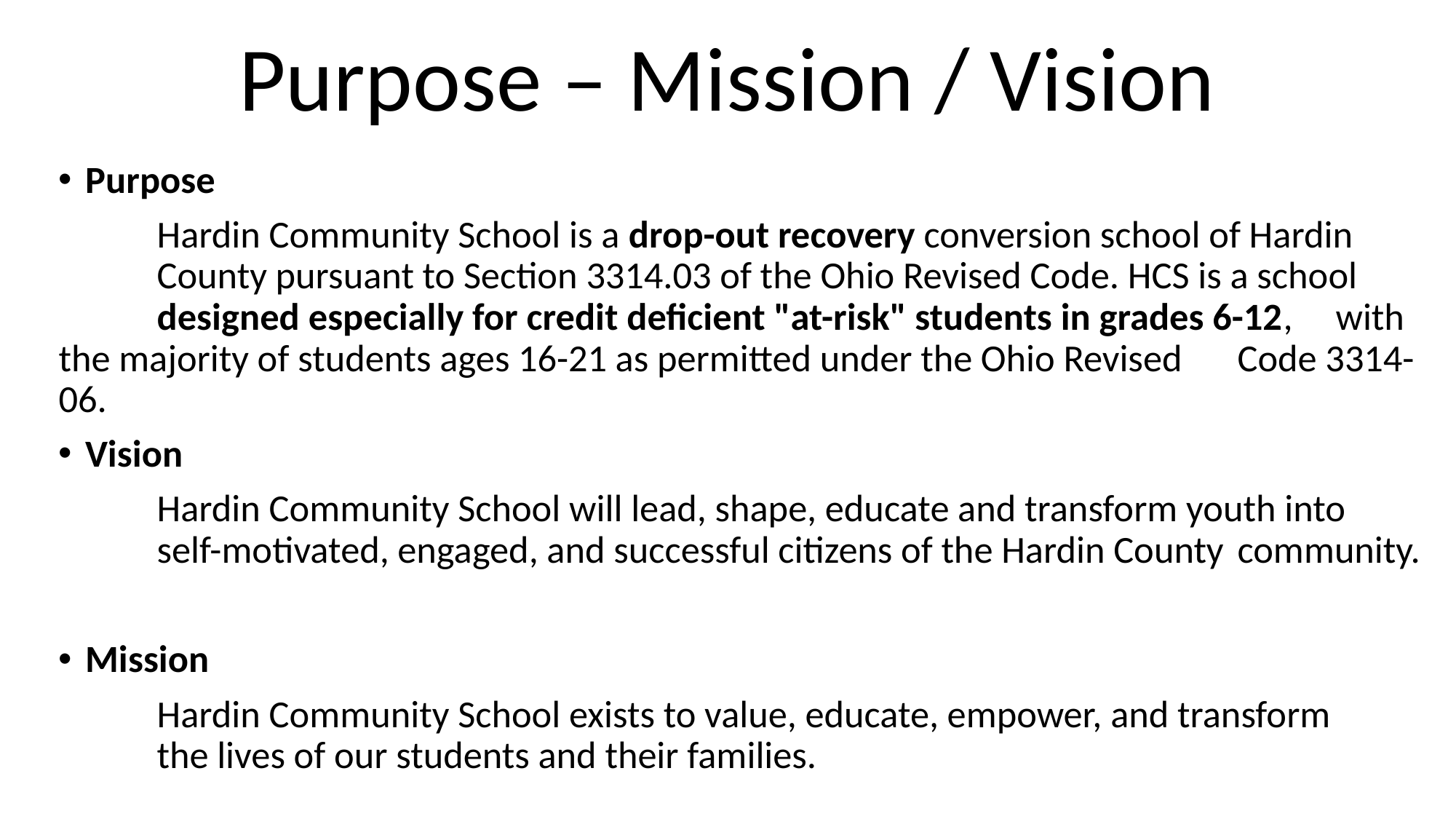

# Purpose – Mission / Vision
Purpose
	Hardin Community School is a drop-out recovery conversion school of Hardin 	County pursuant to Section 3314.03 of the Ohio Revised Code. HCS is a school 	designed especially for credit deficient "at-risk" students in grades 6-12, 	with the majority of students ages 16-21 as permitted under the Ohio Revised  	Code 3314-06.
Vision
	Hardin Community School will lead, shape, educate and transform youth into 	self-motivated, engaged, and successful citizens of the Hardin County 	community.

Mission
	Hardin Community School exists to value, educate, empower, and transform 	the lives of our students and their families.